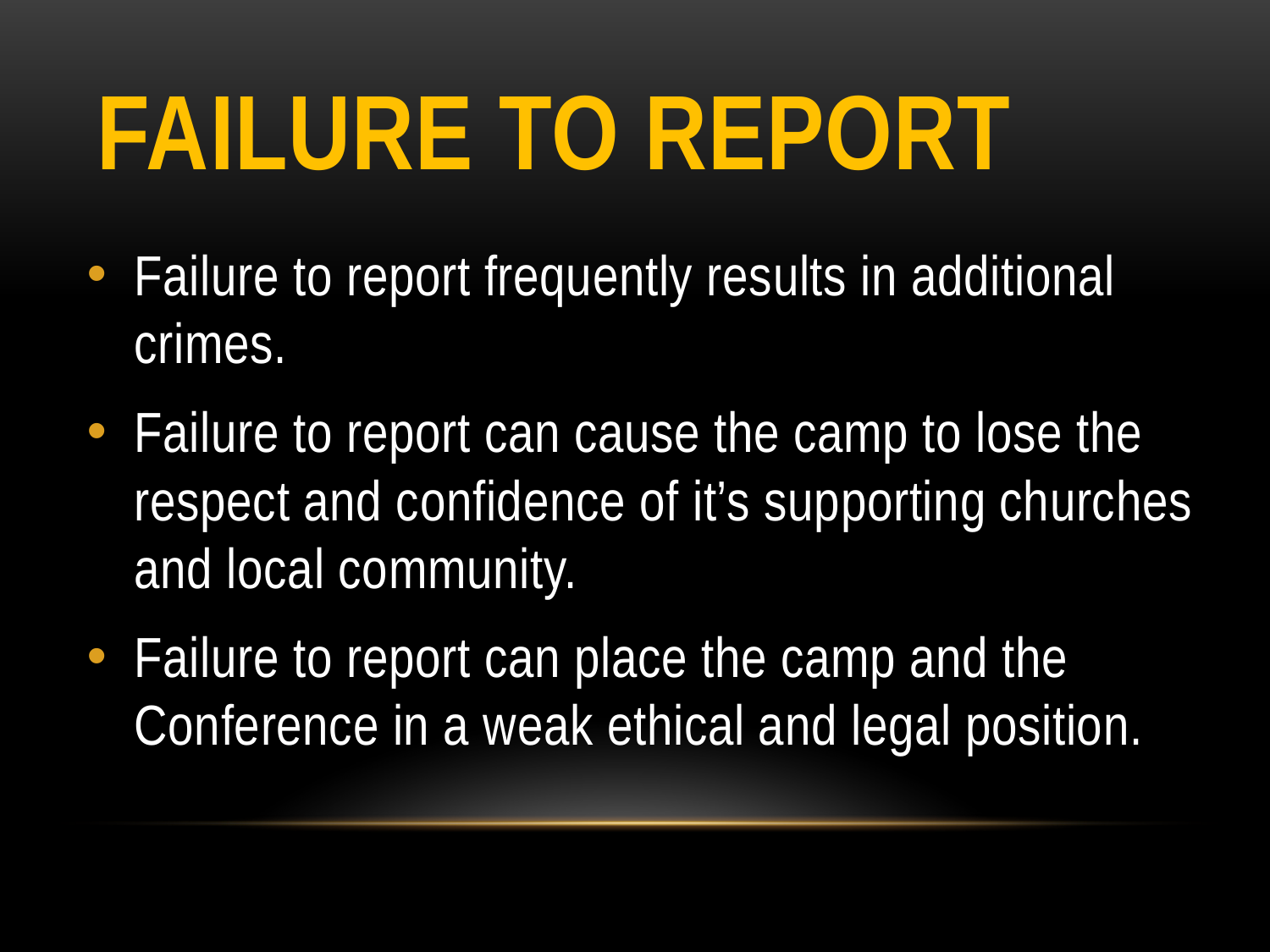

# Failure to report
Failure to report frequently results in additional crimes.
Failure to report can cause the camp to lose the respect and confidence of it’s supporting churches and local community.
Failure to report can place the camp and the Conference in a weak ethical and legal position.